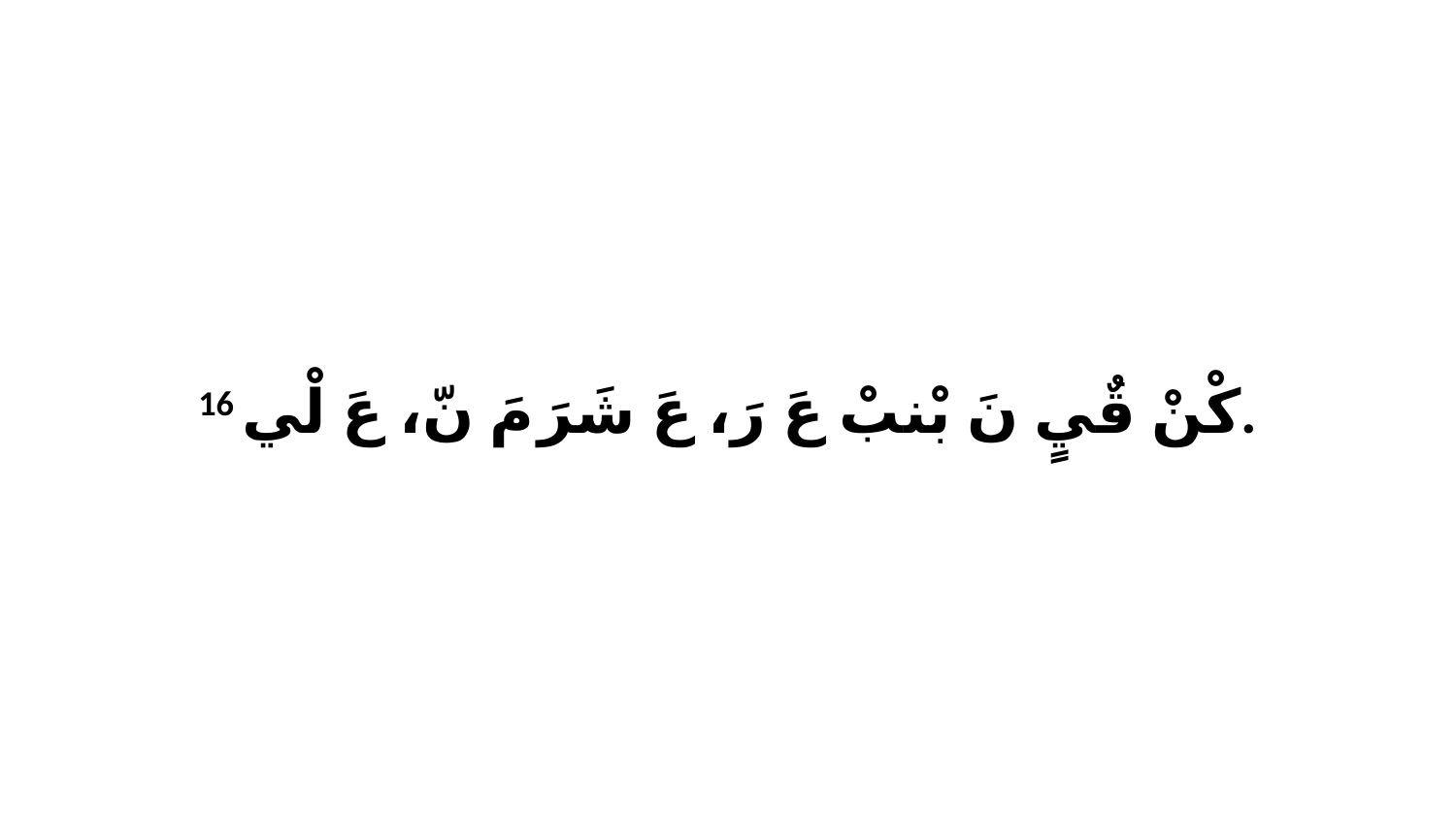

16 كْنْ قٌيٍ نَ بْنبْ عَ رَ، عَ شَرَ مَ نّ، عَ لْي.